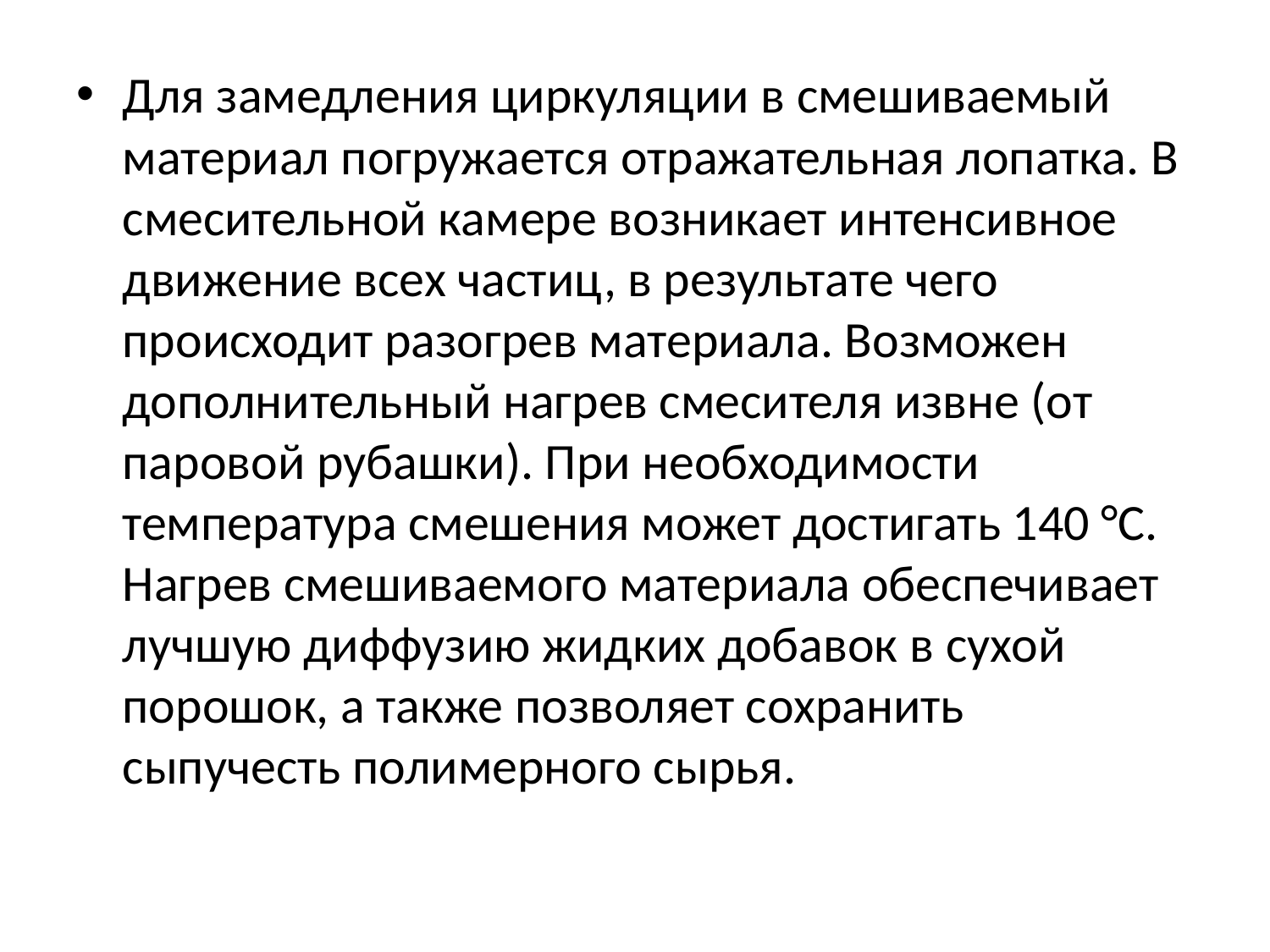

Для замедления циркуляции в смешиваемый материал погружается отражательная лопатка. В смесительной камере возникает интенсивное движение всех частиц, в результате чего происходит разогрев материала. Возможен дополнительный нагрев смесителя извне (от паровой рубашки). При необходимости температура смешения может достигать 140 °С. Нагрев смешиваемого материала обеспечивает лучшую диффузию жидких добавок в сухой порошок, а также позволяет сохранить сыпучесть полимерного сырья.